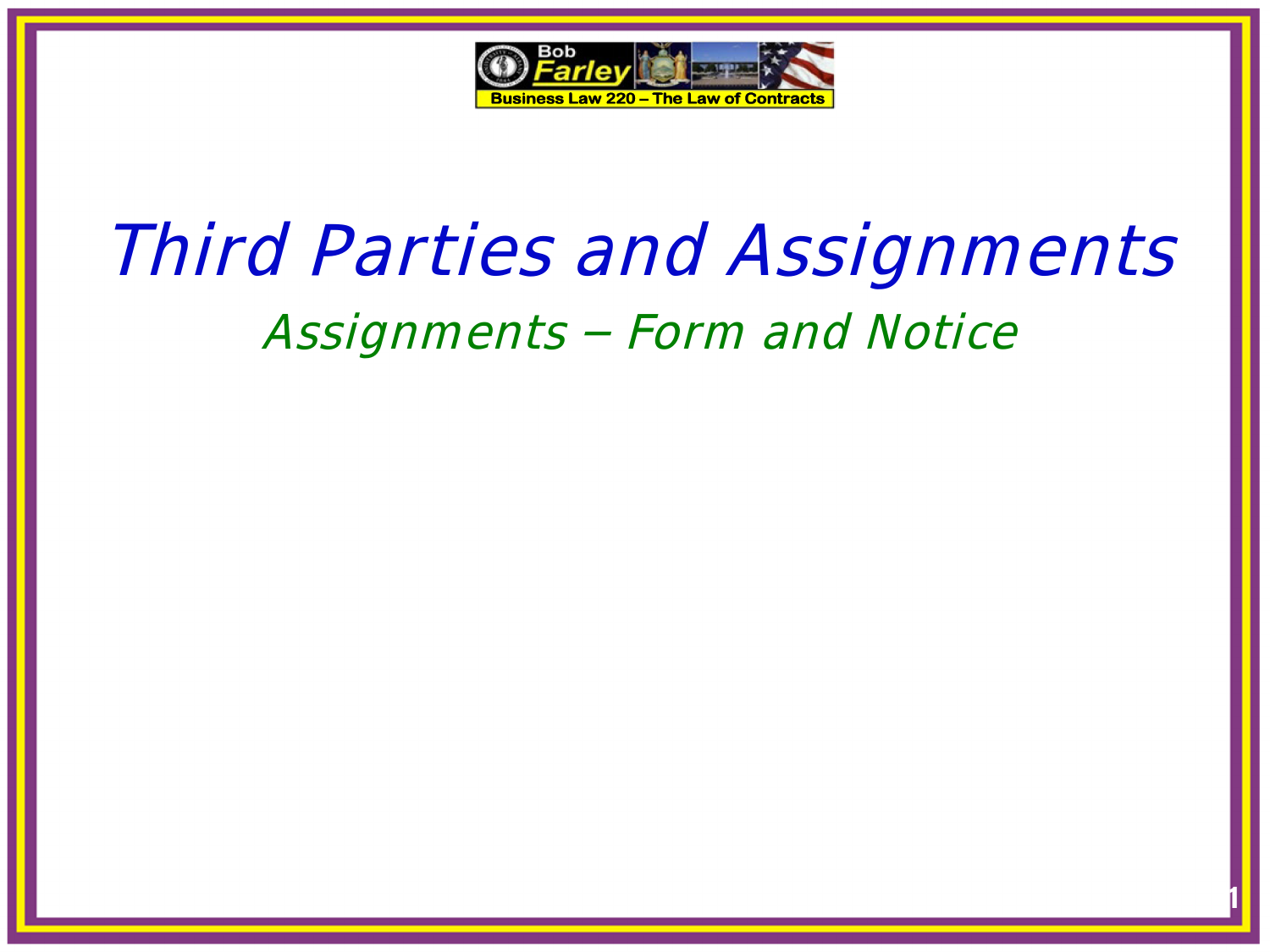

11

Third Parties and Assignments
Assignments – Form and Notice